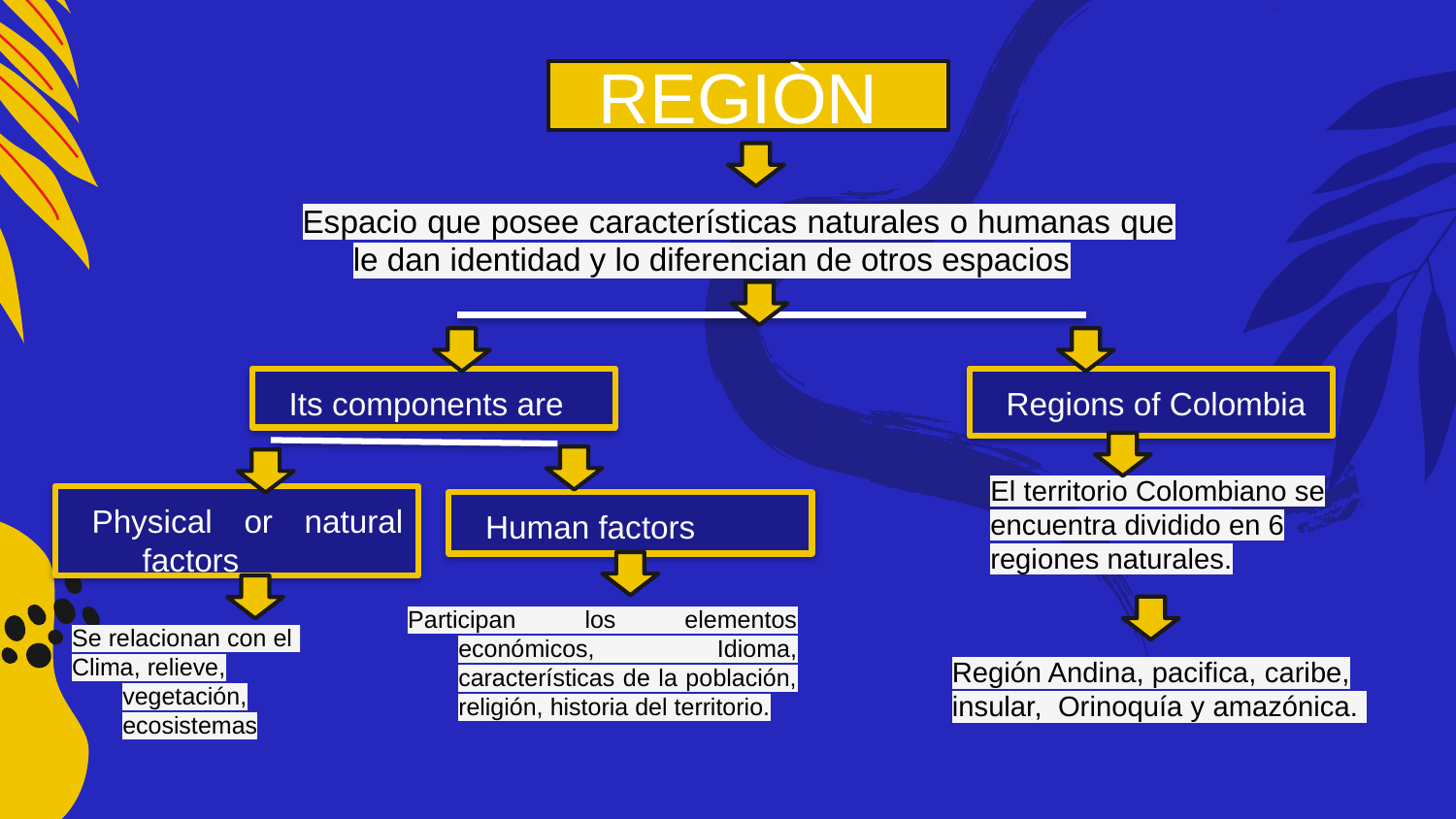

# REGIÒN

Espacio que posee características naturales o humanas que le dan identidad y lo diferencian de otros espacios​

Its components are
Regions of Colombia

El territorio Colombiano se encuentra dividido en 6 regiones naturales.​
Physical or natural factors
Human factors

Participan los elementos económicos, Idioma, características de la población, religión, historia del territorio.​

Se relacionan con el ​
Clima, relieve, vegetación, ecosistemas
Región Andina, pacifica, caribe, insular,  Orinoquía y amazónica. ​